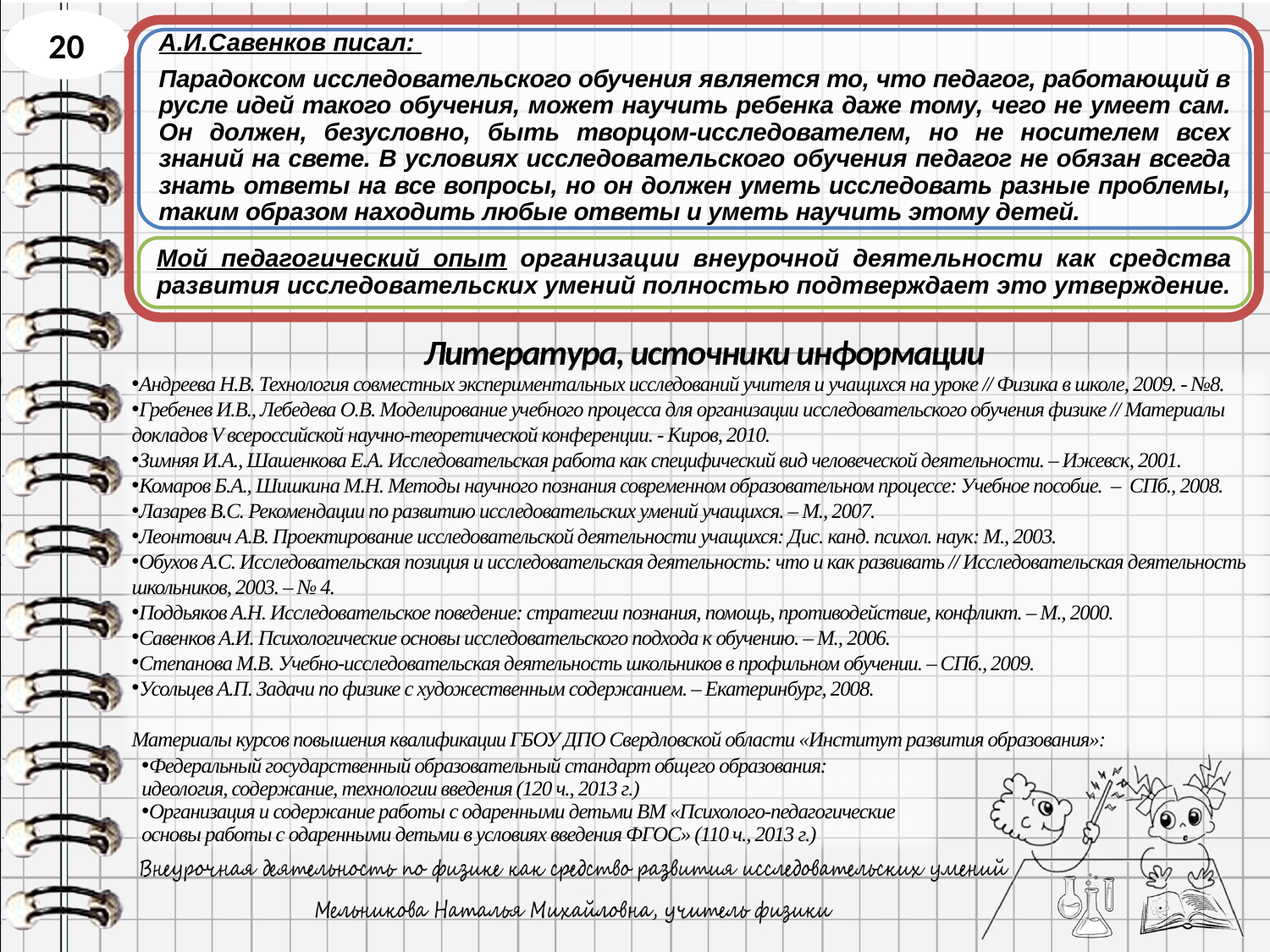

20

А.И.Савенков писал:
Парадоксом исследовательского обучения является то, что педагог, работающий в русле идей такого обучения, может научить ребенка даже тому, чего не умеет сам. Он должен, безусловно, быть творцом-исследователем, но не носителем всех знаний на свете. В условиях исследовательского обучения педагог не обязан всегда знать ответы на все вопросы, но он должен уметь исследовать разные проблемы, таким образом находить любые ответы и уметь научить этому детей.
Мой педагогический опыт организации внеурочной деятельности как средства развития исследовательских умений полностью подтверждает это утверждение.
Литература, источники информации
Андреева Н.В. Технология совместных экспериментальных исследований учителя и учащихся на уроке // Физика в школе, 2009. - №8.
Гребенев И.В., Лебедева О.В. Моделирование учебного процесса для организации исследовательского обучения физике // Материалы докладов V всероссийской научно-теоретической конференции. - Киров, 2010.
Зимняя И.А., Шашенкова Е.А. Исследовательская работа как специфический вид человеческой деятельности. – Ижевск, 2001.
Комаров Б.А., Шишкина М.Н. Методы научного познания современном образовательном процессе: Учебное пособие.  –  СПб., 2008.
Лазарев В.С. Рекомендации по развитию исследовательских умений учащихся. – М., 2007.
Леонтович А.В. Проектирование исследовательской деятельности учащихся: Дис. канд. психол. наук: М., 2003.
Обухов А.С. Исследовательская позиция и исследовательская деятельность: что и как развивать // Исследовательская деятельность школьников, 2003. – № 4.
Поддьяков А.Н. Исследовательское поведение: стратегии познания, помощь, противодействие, конфликт. – М., 2000.
Савенков А.И. Психологические основы исследовательского подхода к обучению. – М., 2006.
Степанова М.В. Учебно-исследовательская деятельность школьников в профильном обучении. – СПб., 2009.
Усольцев А.П. Задачи по физике с художественным содержанием. – Екатеринбург, 2008.

Материалы курсов повышения квалификации ГБОУ ДПО Свердловской области «Институт развития образования»:
Федеральный государственный образовательный стандарт общего образования:
идеология, содержание, технологии введения (120 ч., 2013 г.)
Организация и содержание работы с одаренными детьми ВМ «Психолого-педагогические
основы работы с одаренными детьми в условиях введения ФГОС» (110 ч., 2013 г.)